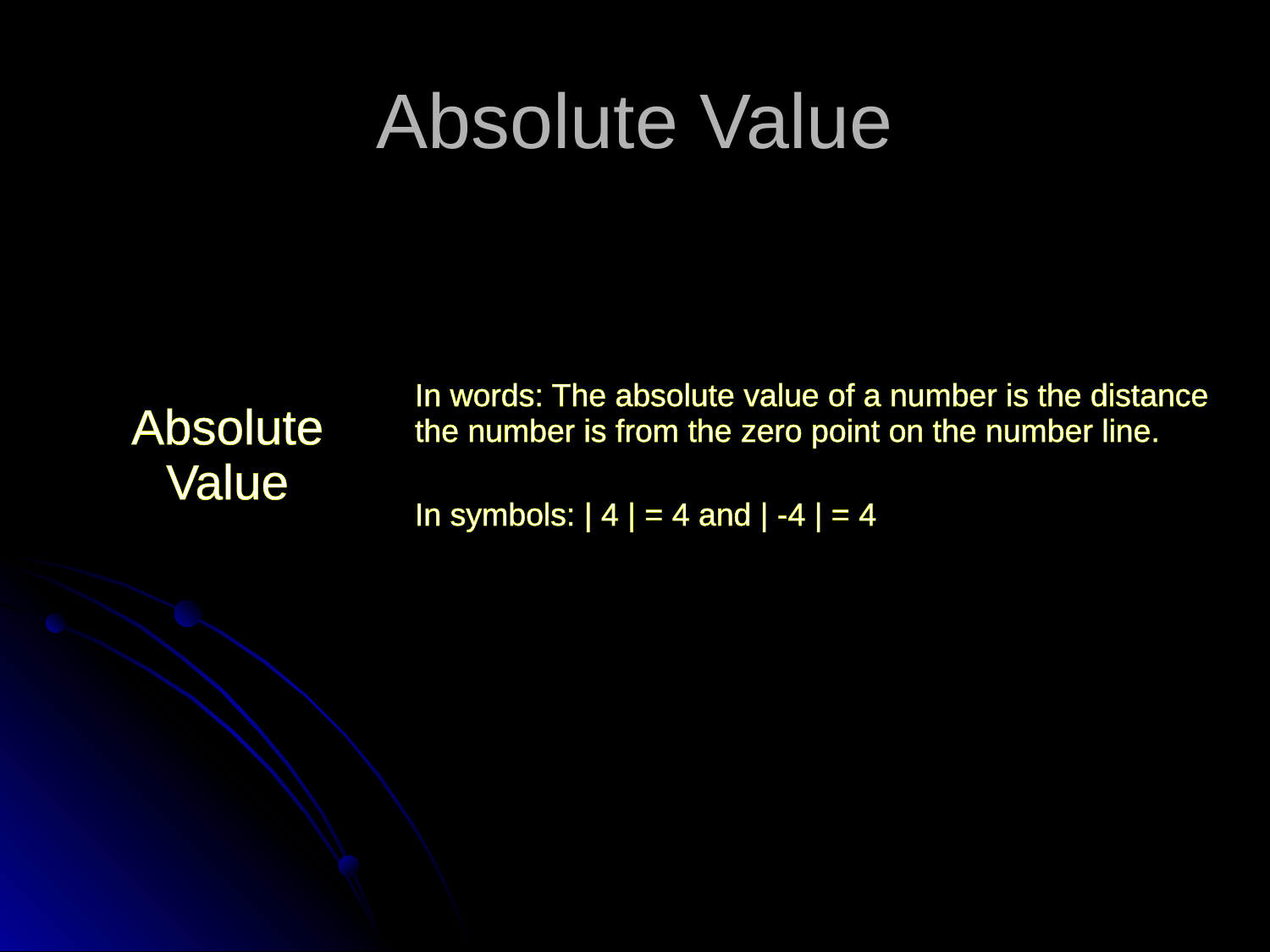

# Absolute Value
| Absolute Value | In words: The absolute value of a number is the distance the number is from the zero point on the number line. In symbols: | 4 | = 4 and | -4 | = 4 |
| --- | --- |